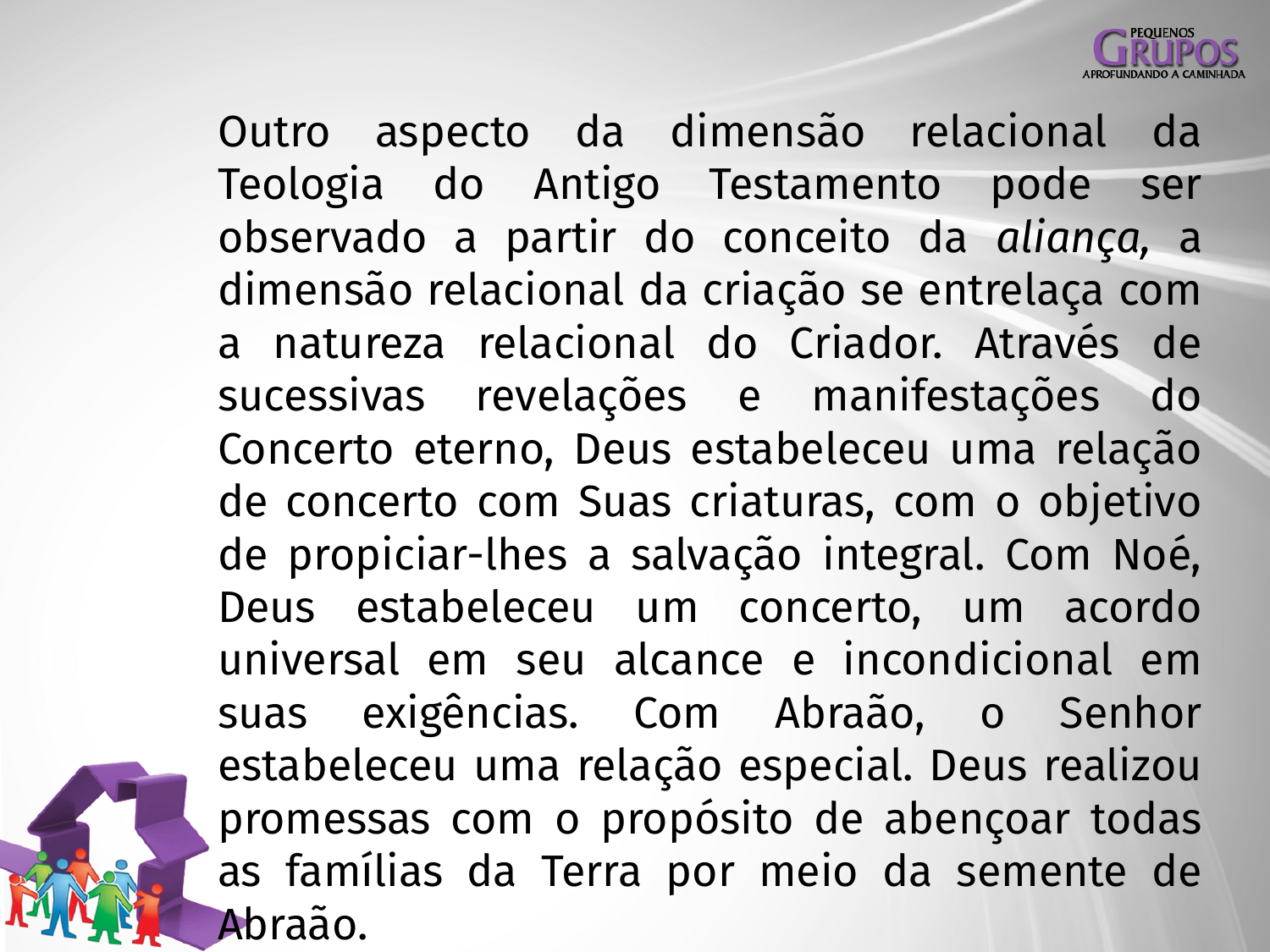

Outro aspecto da dimensão relacional da Teologia do Antigo Testamento pode ser observado a partir do conceito da aliança, a dimensão relacional da criação se entrelaça com a natureza relacional do Criador. Através de sucessivas revelações e manifestações do Concerto eterno, Deus estabeleceu uma relação de concerto com Suas criaturas, com o objetivo de propiciar-lhes a salvação integral. Com Noé, Deus estabeleceu um concerto, um acordo universal em seu alcance e incondicional em suas exigências. Com Abraão, o Senhor estabeleceu uma relação especial. Deus realizou promessas com o propósito de abençoar todas as famílias da Terra por meio da semente de Abraão.